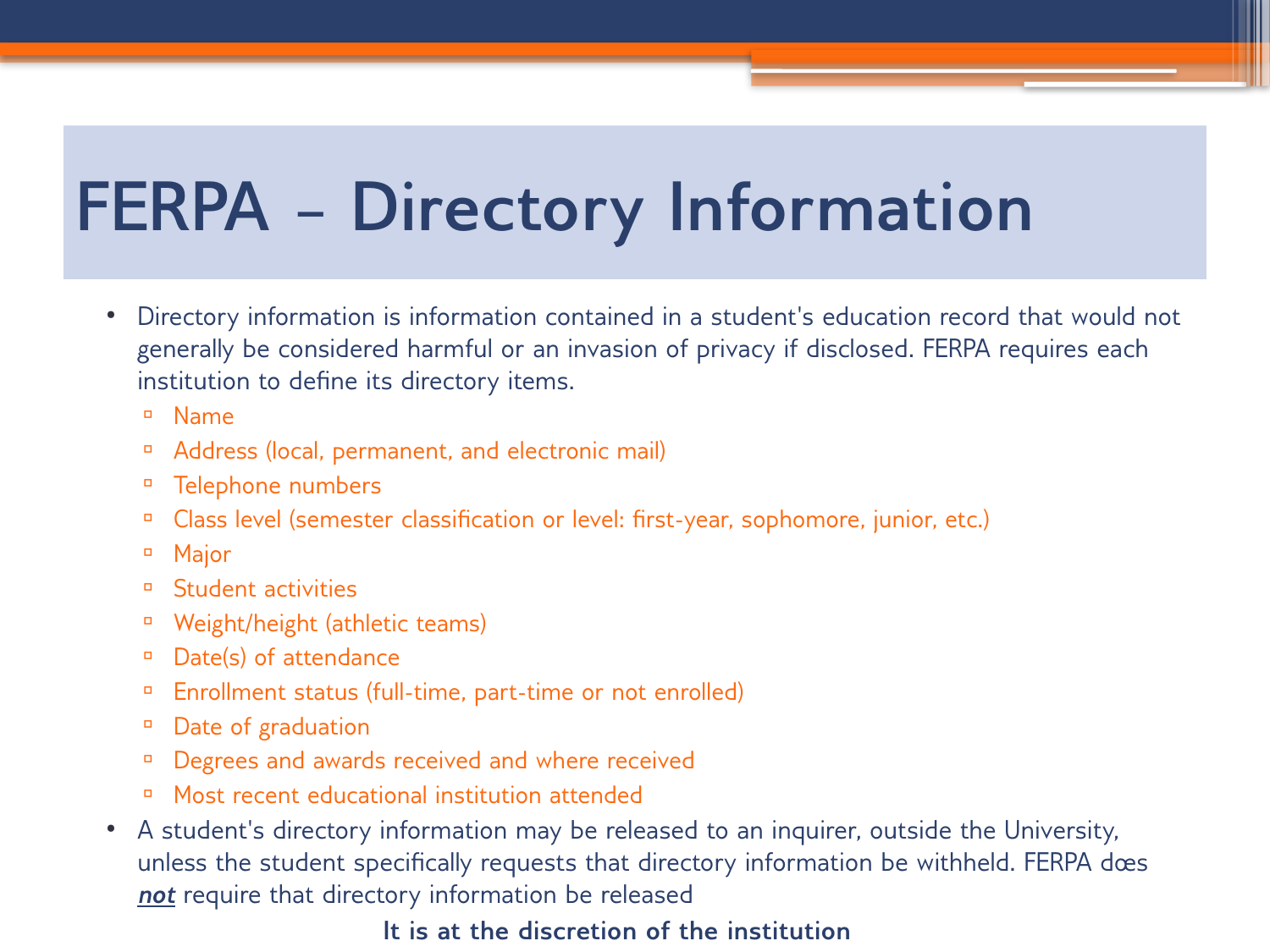

# FERPA – Directory Information
Directory information is information contained in a student's education record that would not generally be considered harmful or an invasion of privacy if disclosed. FERPA requires each institution to define its directory items.
Name
Address (local, permanent, and electronic mail)
Telephone numbers
Class level (semester classification or level: first-year, sophomore, junior, etc.)
Major
Student activities
Weight/height (athletic teams)
Date(s) of attendance
Enrollment status (full-time, part-time or not enrolled)
Date of graduation
Degrees and awards received and where received
Most recent educational institution attended
A student's directory information may be released to an inquirer, outside the University, unless the student specifically requests that directory information be withheld. FERPA does not require that directory information be released
                                It is at the discretion of the institution